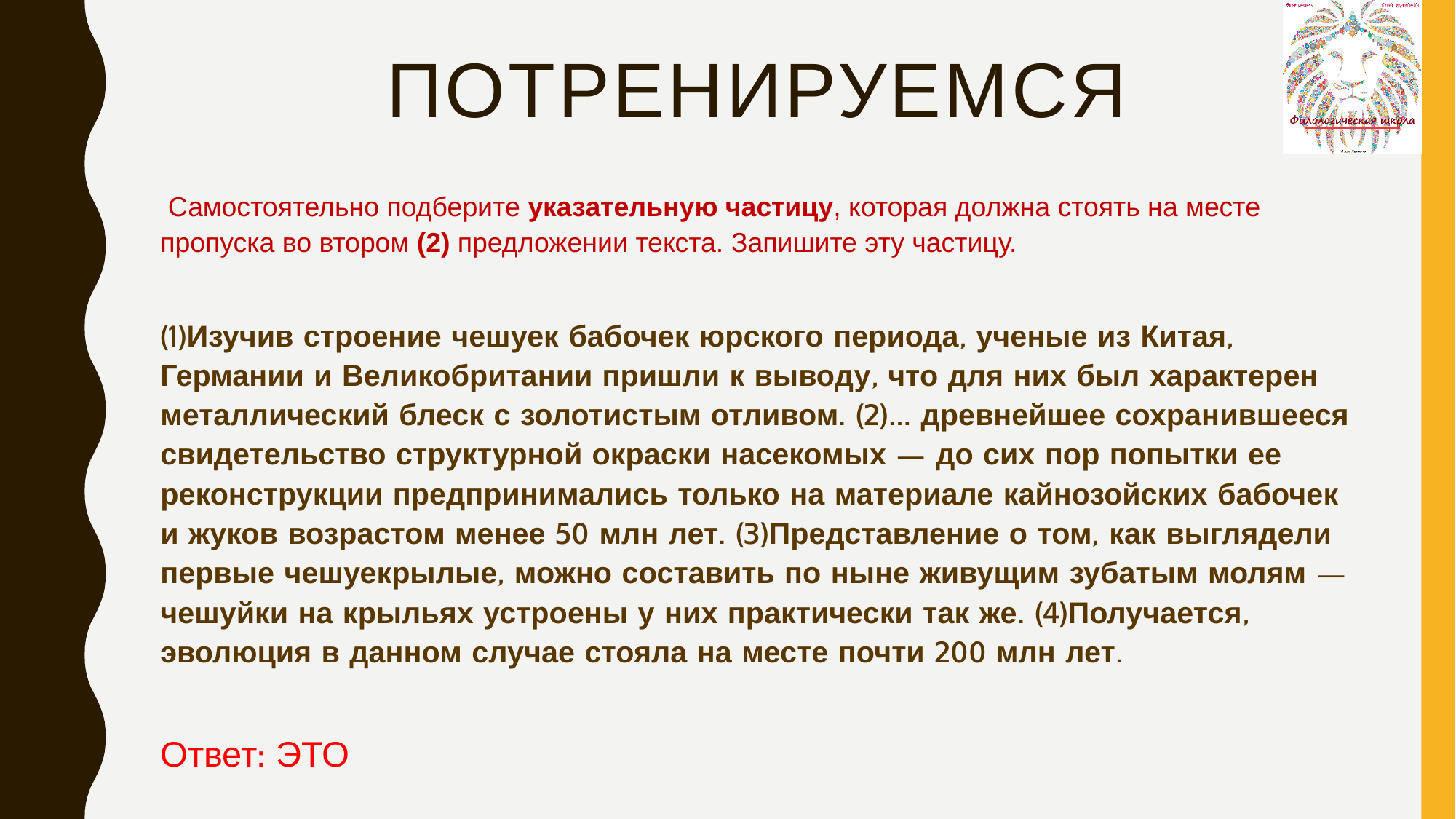

# ПОТРЕНИРУЕМСЯ
 Самостоятельно подберите указательную частицу, которая должна стоять на месте пропуска во втором (2) предложении текста. Запишите эту частицу.

(1)Изучив строение чешуек бабочек юрского периода, ученые из Китая, Германии и Великобритании пришли к выводу, что для них был характерен металлический блеск с золотистым отливом. (2)… древнейшее сохранившееся свидетельство структурной окраски насекомых — до сих пор попытки ее реконструкции предпринимались только на материале кайнозойских бабочек и жуков возрастом менее 50 млн лет. (3)Представление о том, как выглядели первые чешуекрылые, можно составить по ныне живущим зубатым молям — чешуйки на крыльях устроены у них практически так же. (4)Получается, эволюция в данном случае стояла на месте почти 200 млн лет.

Ответ: ЭТО